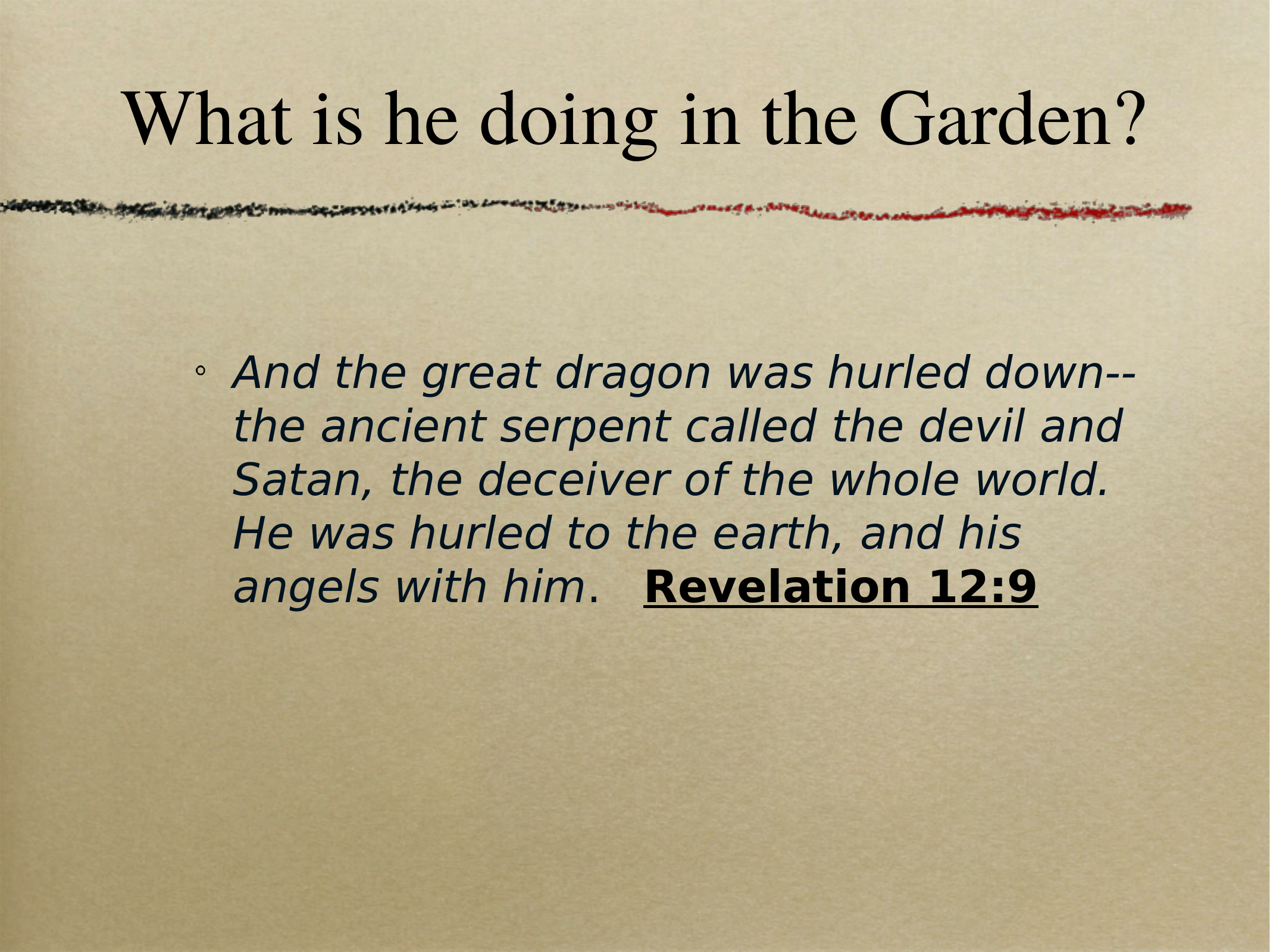

# What is he doing in the Garden?
And the great dragon was hurled down--the ancient serpent called the devil and Satan, the deceiver of the whole world.
He was hurled to the earth, and his angels with him.   Revelation 12:9